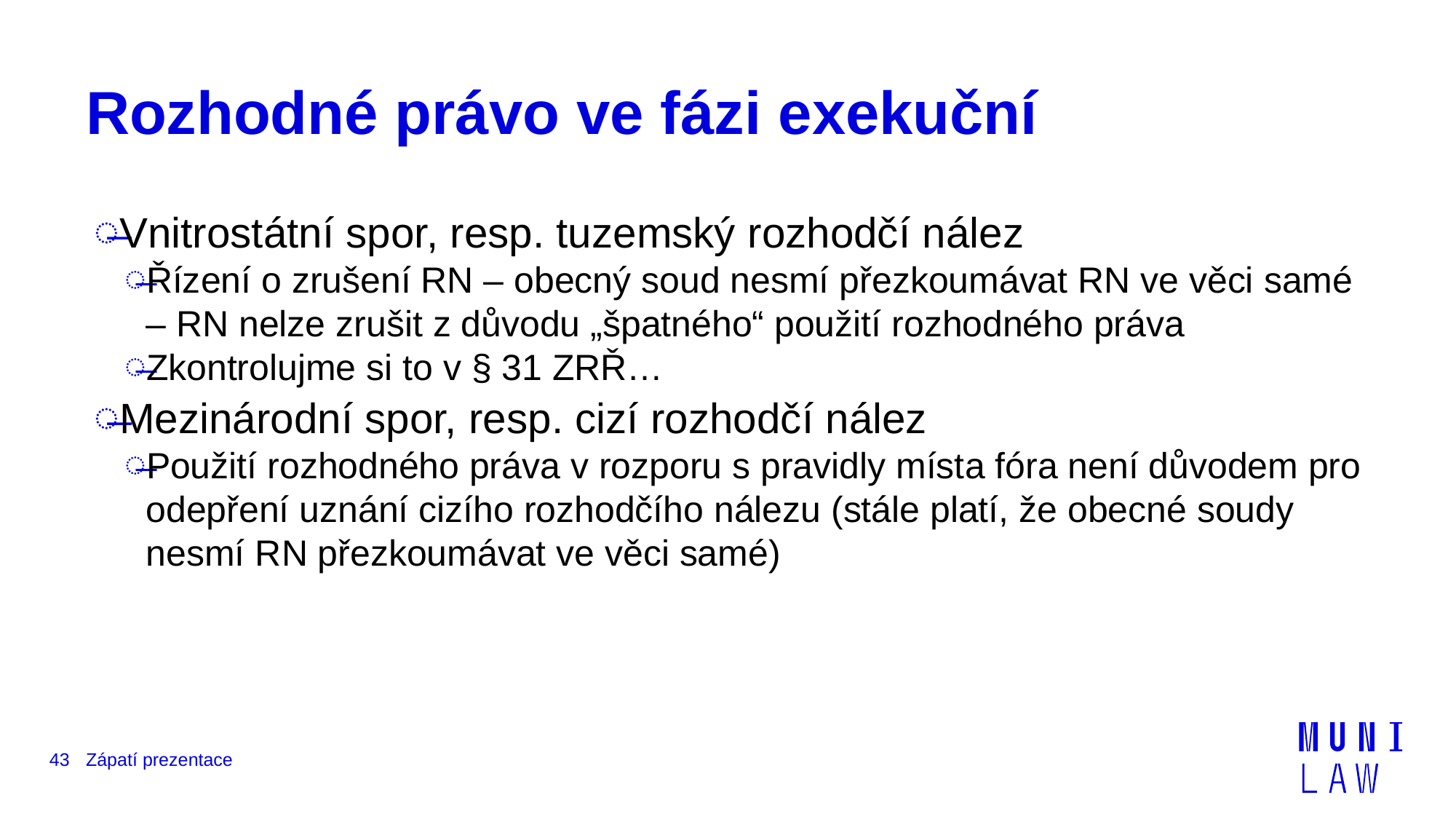

# Rozhodné právo ve fázi exekuční
Vnitrostátní spor, resp. tuzemský rozhodčí nález
Řízení o zrušení RN – obecný soud nesmí přezkoumávat RN ve věci samé – RN nelze zrušit z důvodu „špatného“ použití rozhodného práva
Zkontrolujme si to v § 31 ZRŘ…
Mezinárodní spor, resp. cizí rozhodčí nález
Použití rozhodného práva v rozporu s pravidly místa fóra není důvodem pro odepření uznání cizího rozhodčího nálezu (stále platí, že obecné soudy nesmí RN přezkoumávat ve věci samé)
43
Zápatí prezentace